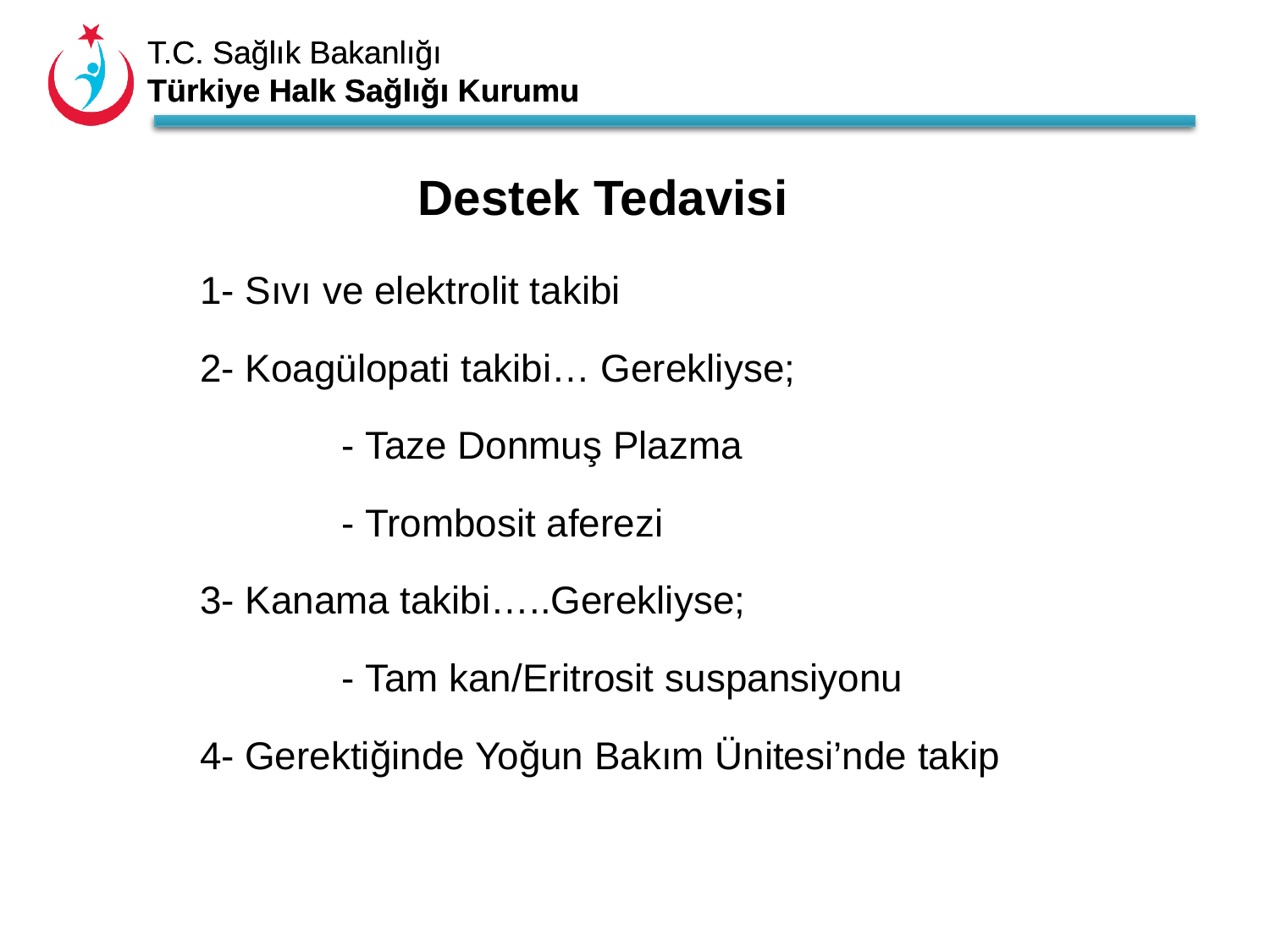

Destek Tedavisi
   1- Sıvı ve elektrolit takibi
   2- Koagülopati takibi… Gerekliyse;
		- Taze Donmuş Plazma
		- Trombosit aferezi
   3- Kanama takibi…..Gerekliyse;
		- Tam kan/Eritrosit suspansiyonu
   4- Gerektiğinde Yoğun Bakım Ünitesi’nde takip